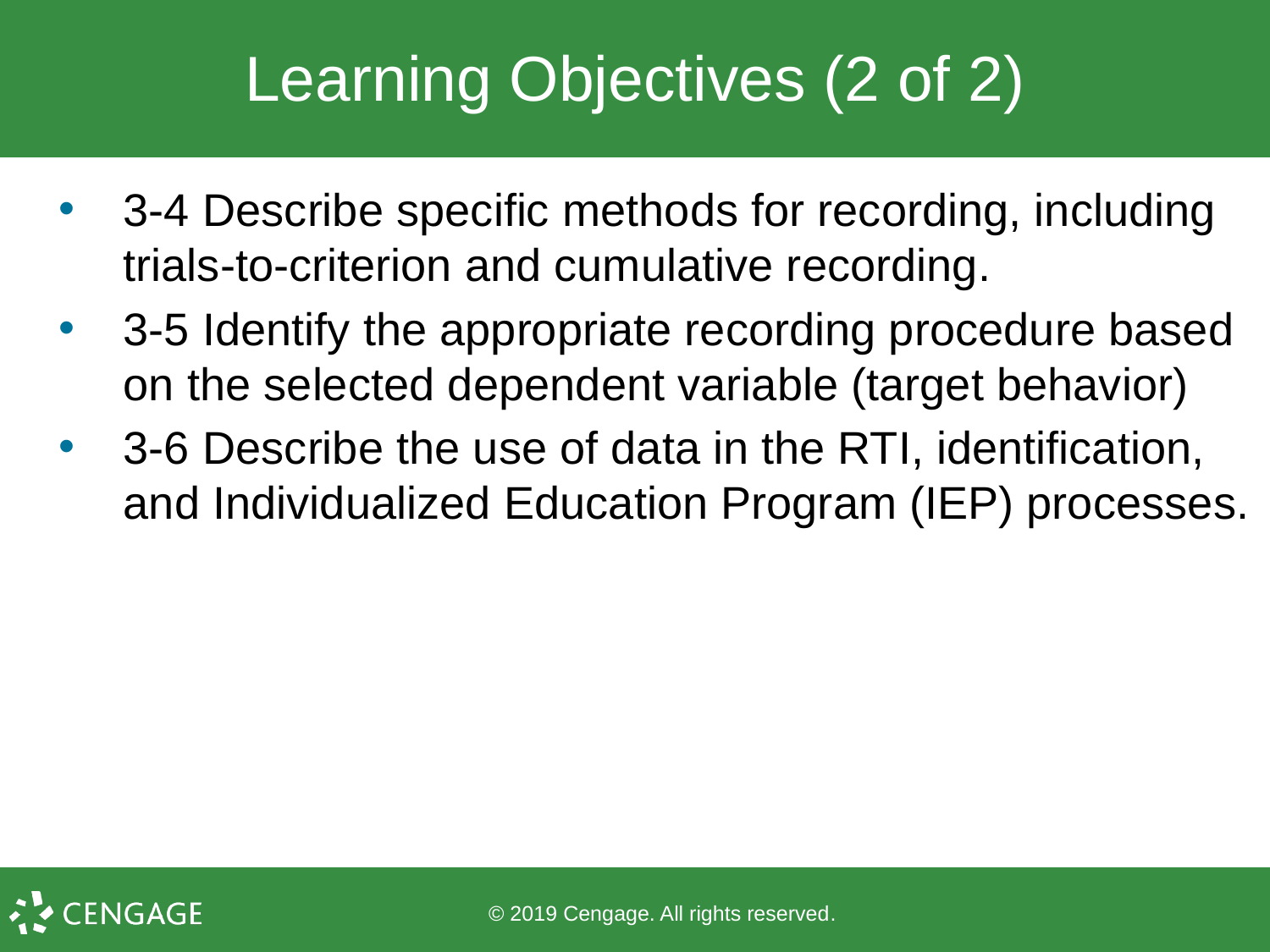

# Learning Objectives (2 of 2)
3-4 Describe specific methods for recording, including trials-to-criterion and cumulative recording.
3-5 Identify the appropriate recording procedure based on the selected dependent variable (target behavior)
3-6 Describe the use of data in the RTI, identification, and Individualized Education Program (IEP) processes.